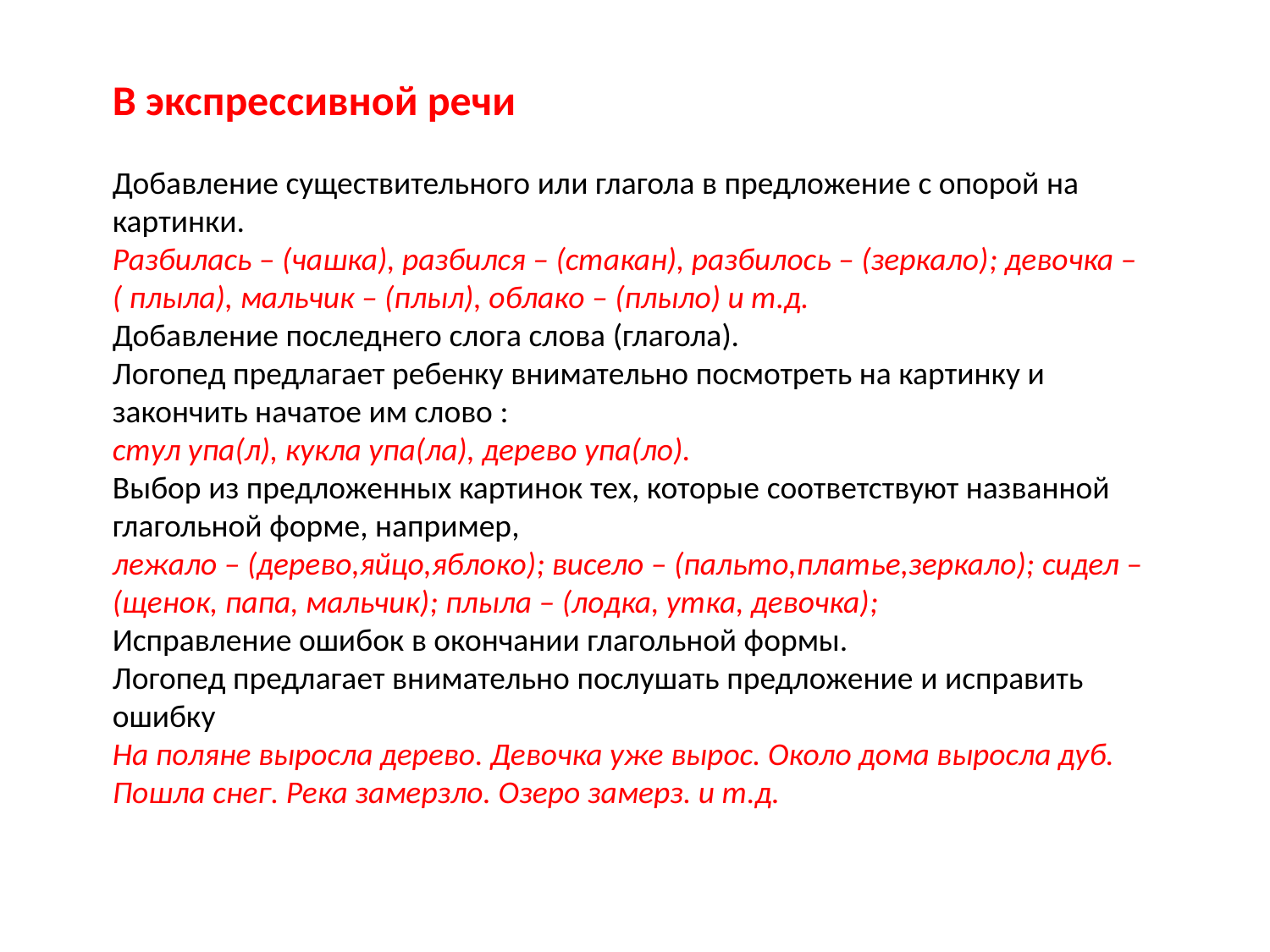

В экспрессивной речи

Добавление существительного или глагола в предложение с опорой на картинки.
Разбилась – (чашка), разбился – (стакан), разбилось – (зеркало); девочка –( плыла), мальчик – (плыл), облако – (плыло) и т.д.
Добавление последнего слога слова (глагола).
Логопед предлагает ребенку внимательно посмотреть на картинку и закончить начатое им слово :
стул упа(л), кукла упа(ла), дерево упа(ло).
Выбор из предложенных картинок тех, которые соответствуют названной глагольной форме, например,
лежало – (дерево,яйцо,яблоко); висело – (пальто,платье,зеркало); сидел – (щенок, папа, мальчик); плыла – (лодка, утка, девочка);
Исправление ошибок в окончании глагольной формы.
Логопед предлагает внимательно послушать предложение и исправить ошибку
На поляне выросла дерево. Девочка уже вырос. Около дома выросла дуб. Пошла снег. Река замерзло. Озеро замерз. и т.д.